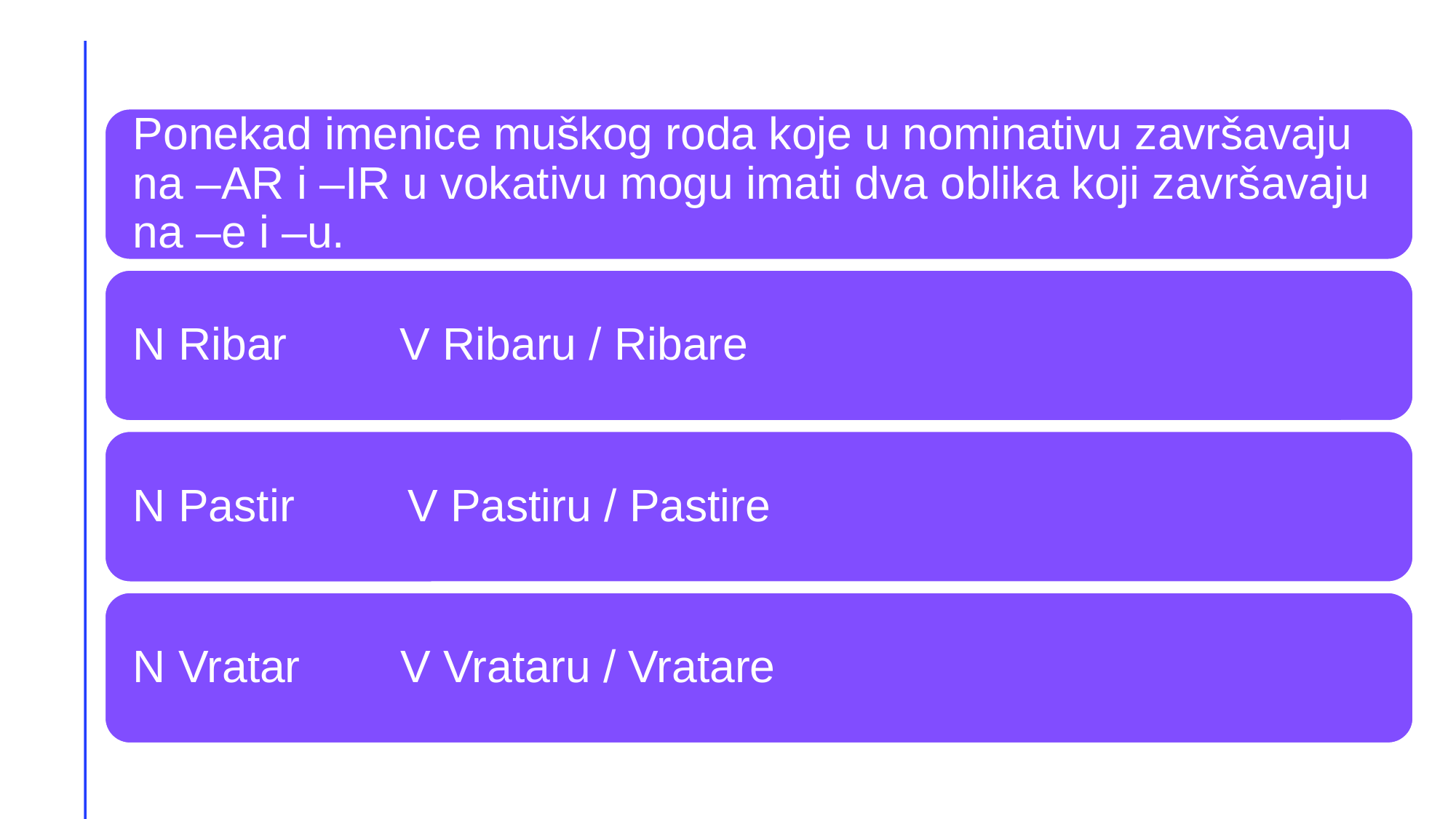

Ponekad imenice muškog roda koje u nominativu završavaju na –AR i –IR u vokativu mogu imati dva oblika koji završavaju na –e i –u.
N Ribar         V Ribaru / Ribare
N Pastir         V Pastiru / Pastire
N Vratar        V Vrataru / Vratare